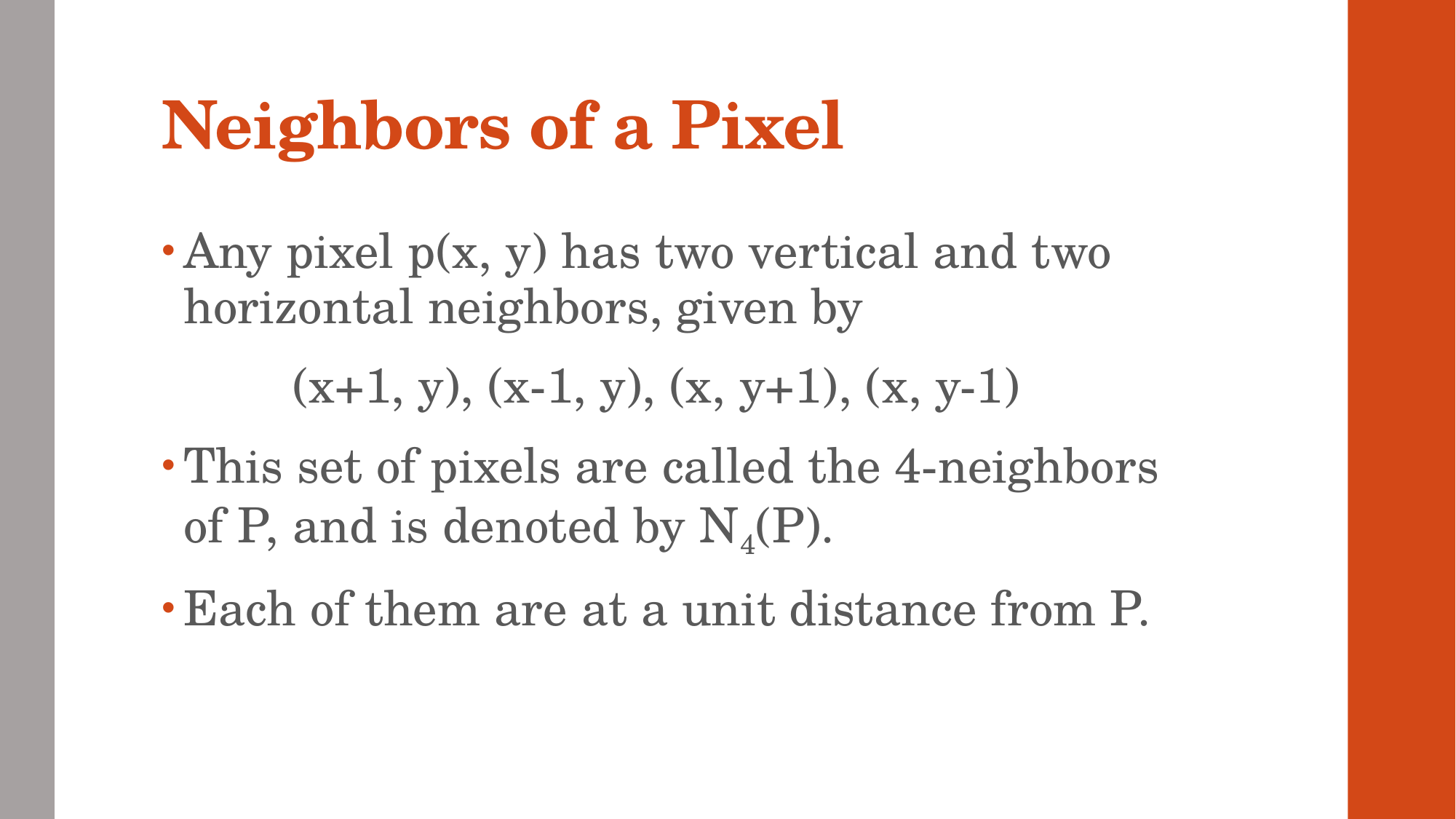

# Neighbors of a Pixel
Any pixel p(x, y) has two vertical and two horizontal neighbors, given by
(x+1, y), (x-1, y), (x, y+1), (x, y-1)
This set of pixels are called the 4-neighbors of P, and is denoted by N4(P).
Each of them are at a unit distance from P.